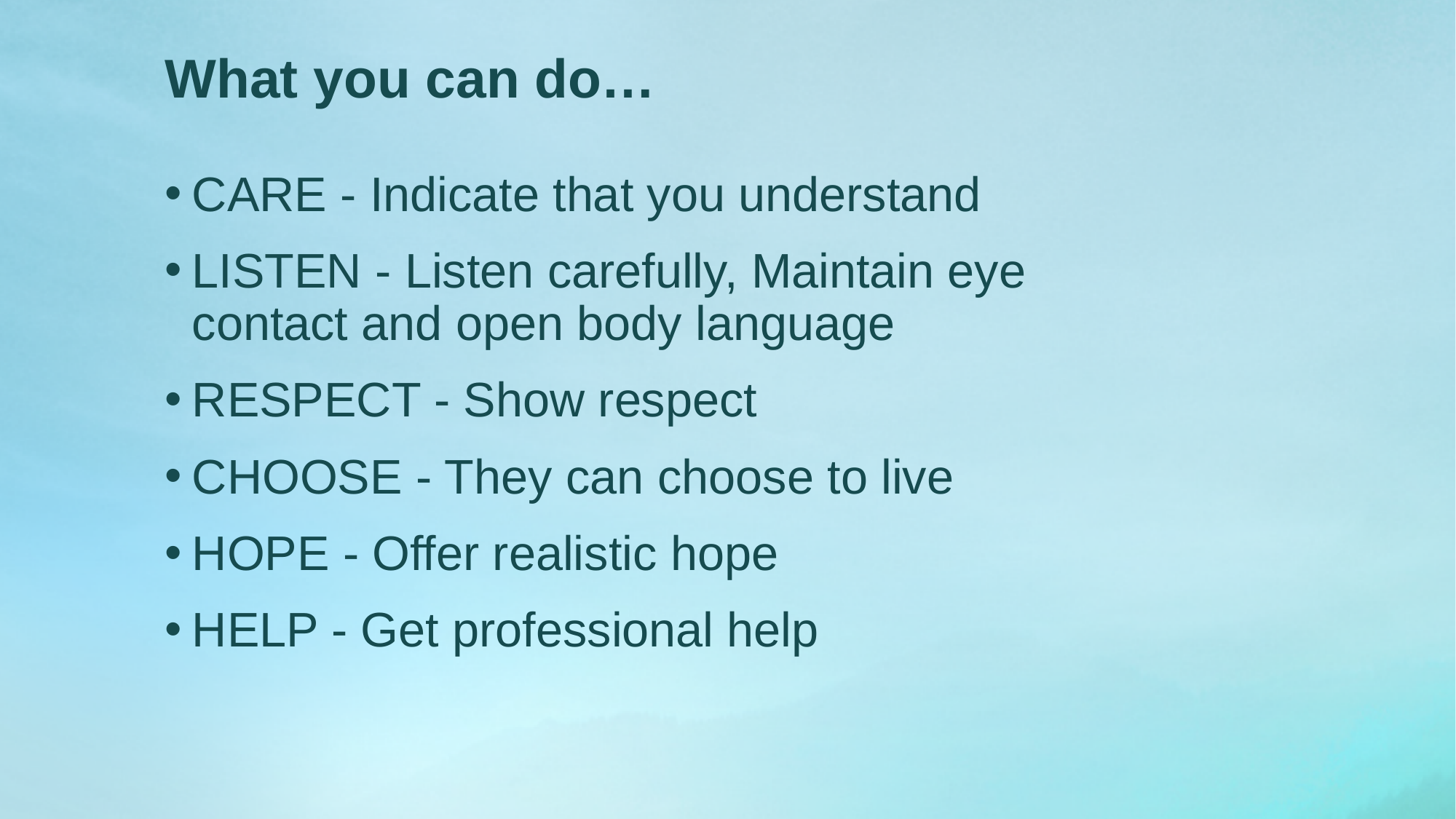

What you can do…
CARE - Indicate that you understand
LISTEN - Listen carefully, Maintain eye contact and open body language
RESPECT - Show respect
CHOOSE - They can choose to live
HOPE - Offer realistic hope
HELP - Get professional help